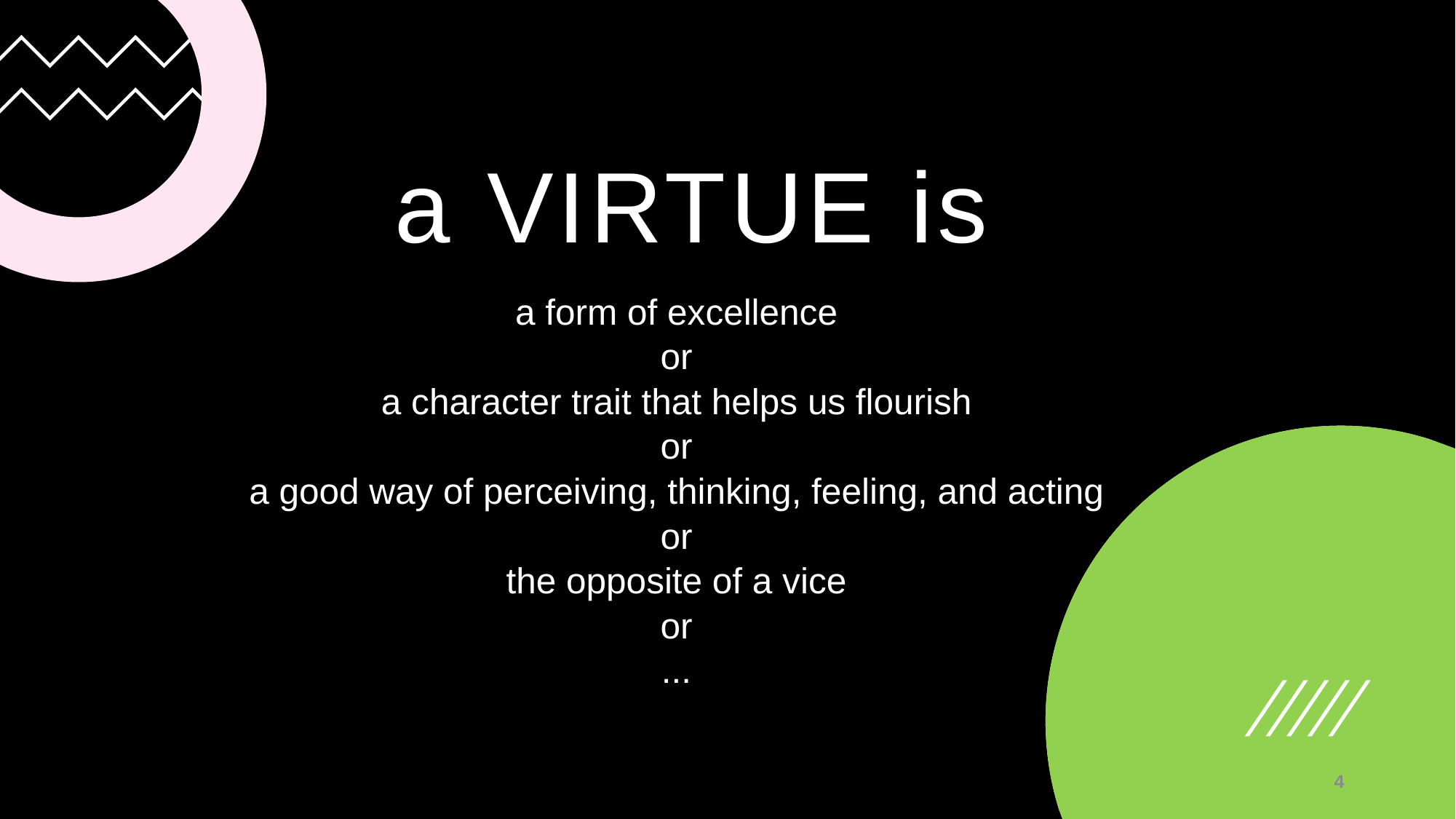

# a VIRTUE is
a form of excellence
or
a character trait that helps us flourish
or
a good way of perceiving, thinking, feeling, and acting
or
the opposite of a vice
or
...
4